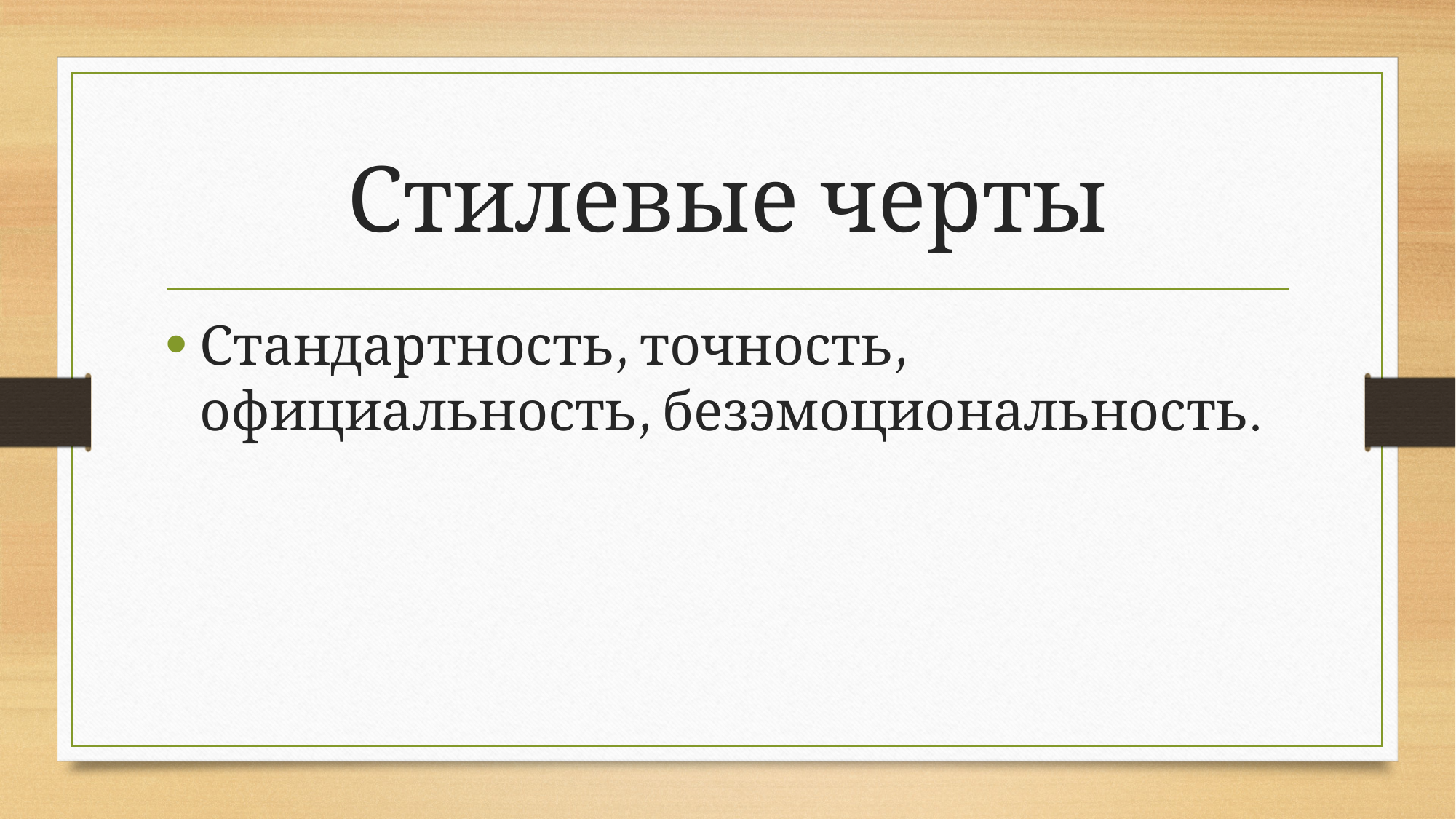

# Стилевые черты
Стандартность, точность, официальность, безэмоциональность.